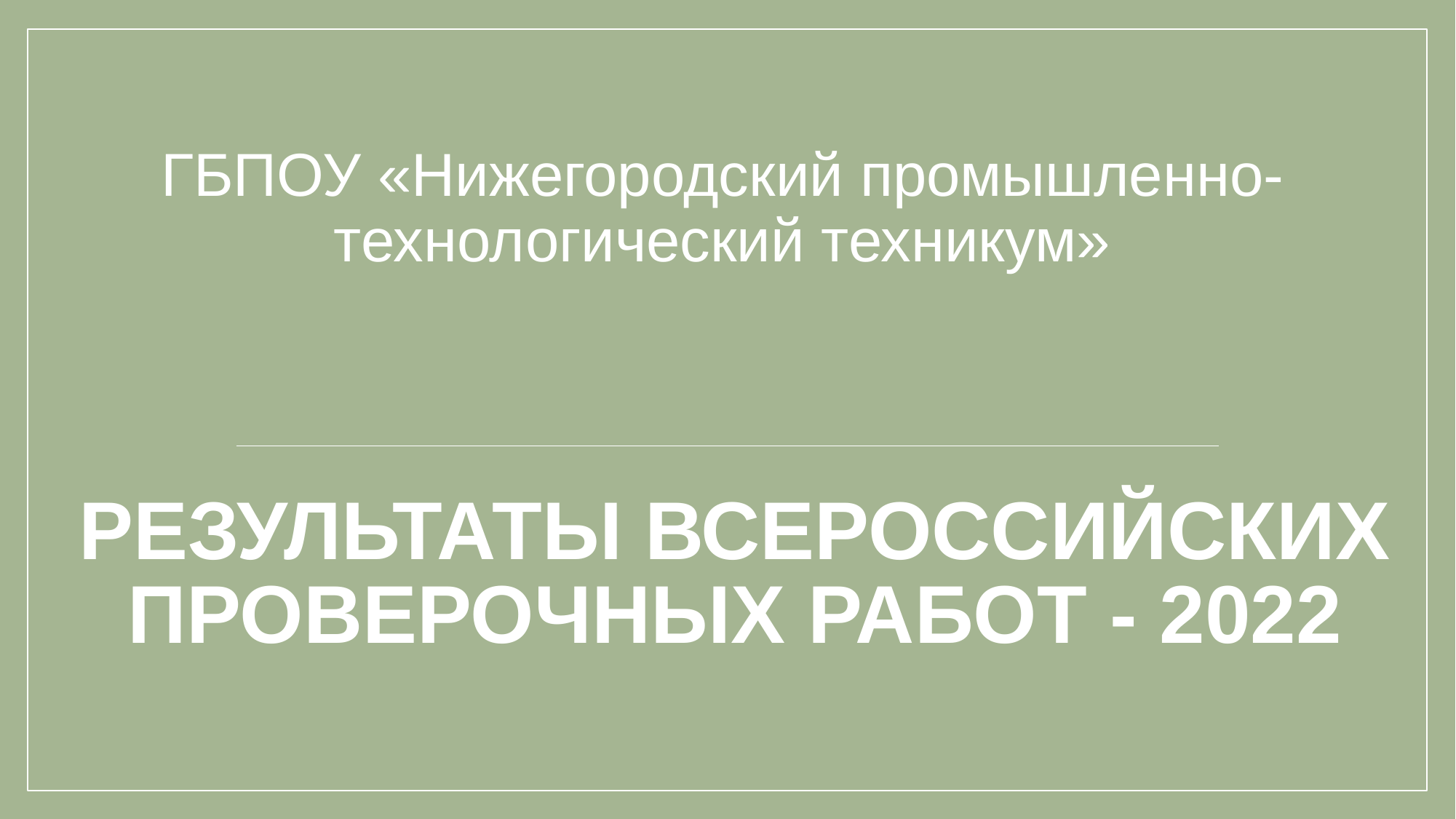

ГБПОУ «Нижегородский промышленно-технологический техникум»
# РЕЗУЛЬТАТЫ ВСЕРОССИЙСКИХ ПРОВЕРОЧНЫХ РАБОТ - 2022